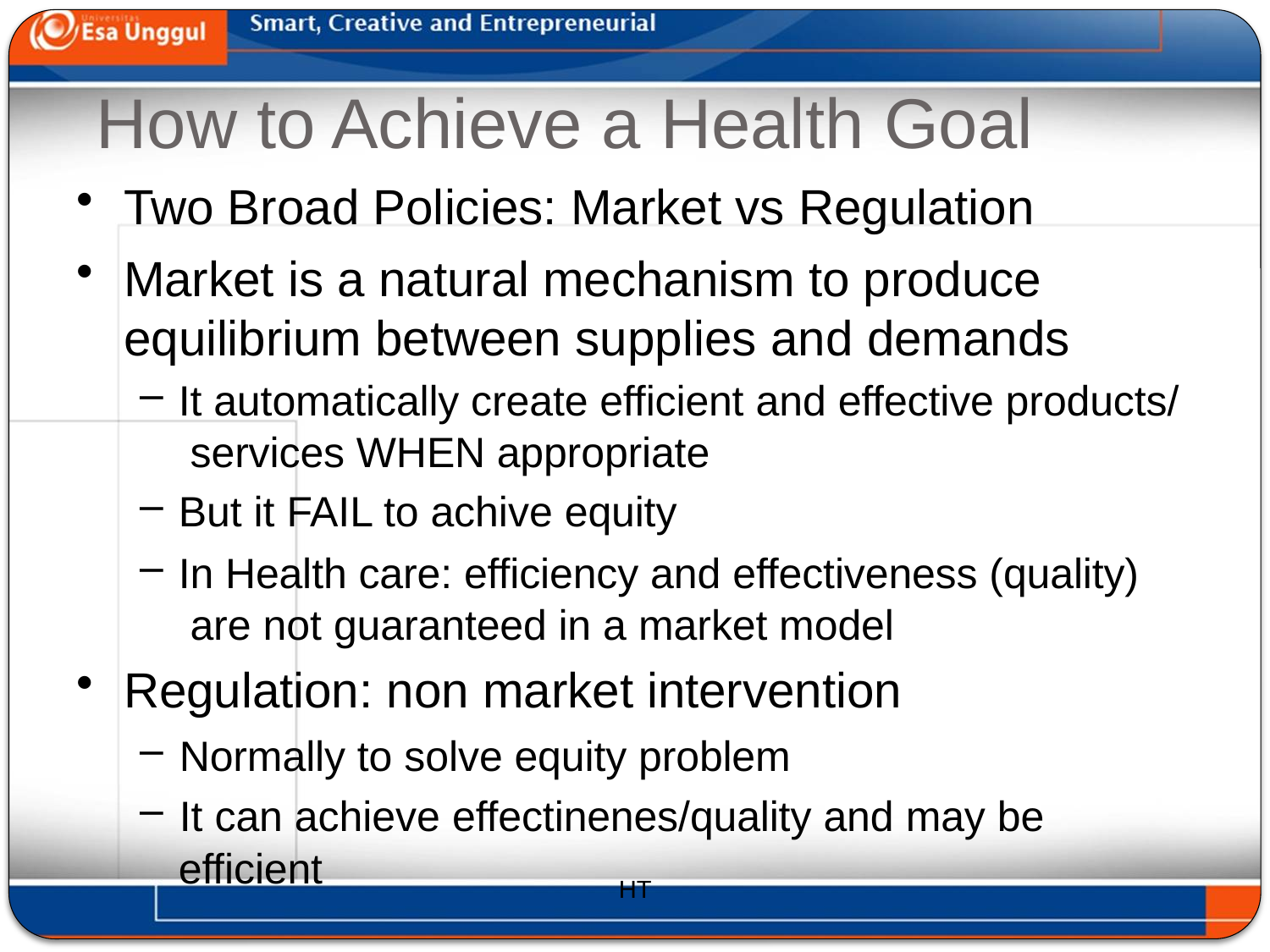

# How to Achieve a Health Goal
Two Broad Policies: Market vs Regulation
Market is a natural mechanism to produce  equilibrium between supplies and demands
It automatically create efficient and effective products/  services WHEN appropriate
But it FAIL to achive equity
In Health care: efficiency and effectiveness (quality)  are not guaranteed in a market model
Regulation: non market intervention
Normally to solve equity problem
It can achieve effectinenes/quality and may be
efficient
HT